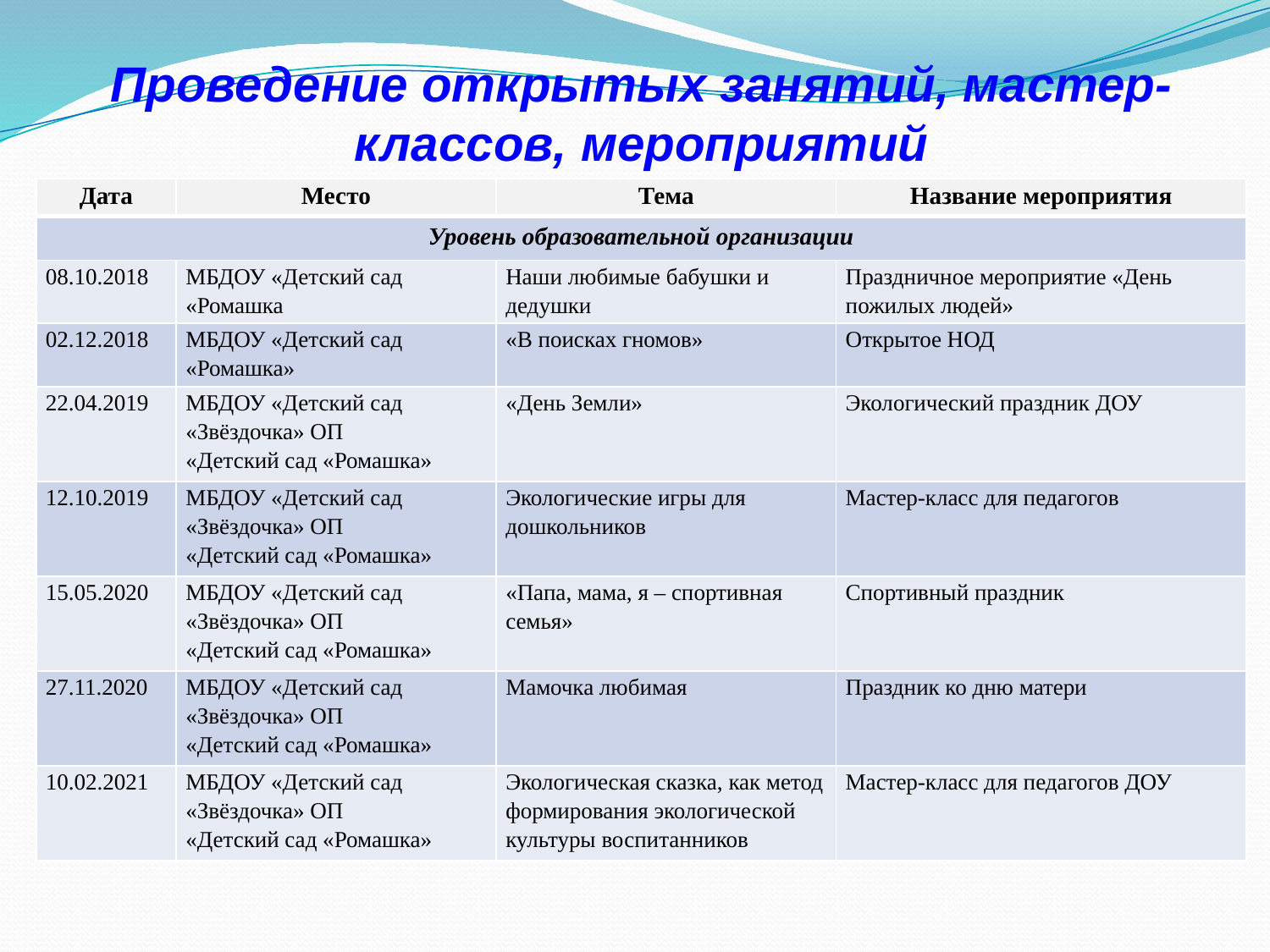

Проведение открытых занятий, мастер-классов, мероприятий
| Дата | Место | Тема | Название мероприятия |
| --- | --- | --- | --- |
| Уровень образовательной организации |  |  |  |
| 08.10.2018 | МБДОУ «Детский сад «Ромашка | Наши любимые бабушки и дедушки | Праздничное мероприятие «День пожилых людей» |
| 02.12.2018 | МБДОУ «Детский сад «Ромашка» | «В поисках гномов» | Открытое НОД |
| 22.04.2019 | МБДОУ «Детский сад «Звёздочка» ОП «Детский сад «Ромашка» | «День Земли» | Экологический праздник ДОУ |
| 12.10.2019 | МБДОУ «Детский сад «Звёздочка» ОП «Детский сад «Ромашка» | Экологические игры для дошкольников | Мастер-класс для педагогов |
| 15.05.2020 | МБДОУ «Детский сад «Звёздочка» ОП «Детский сад «Ромашка» | «Папа, мама, я – спортивная семья» | Спортивный праздник |
| 27.11.2020 | МБДОУ «Детский сад «Звёздочка» ОП «Детский сад «Ромашка» | Мамочка любимая | Праздник ко дню матери |
| 10.02.2021 | МБДОУ «Детский сад «Звёздочка» ОП «Детский сад «Ромашка» | Экологическая сказка, как метод формирования экологической культуры воспитанников | Мастер-класс для педагогов ДОУ |